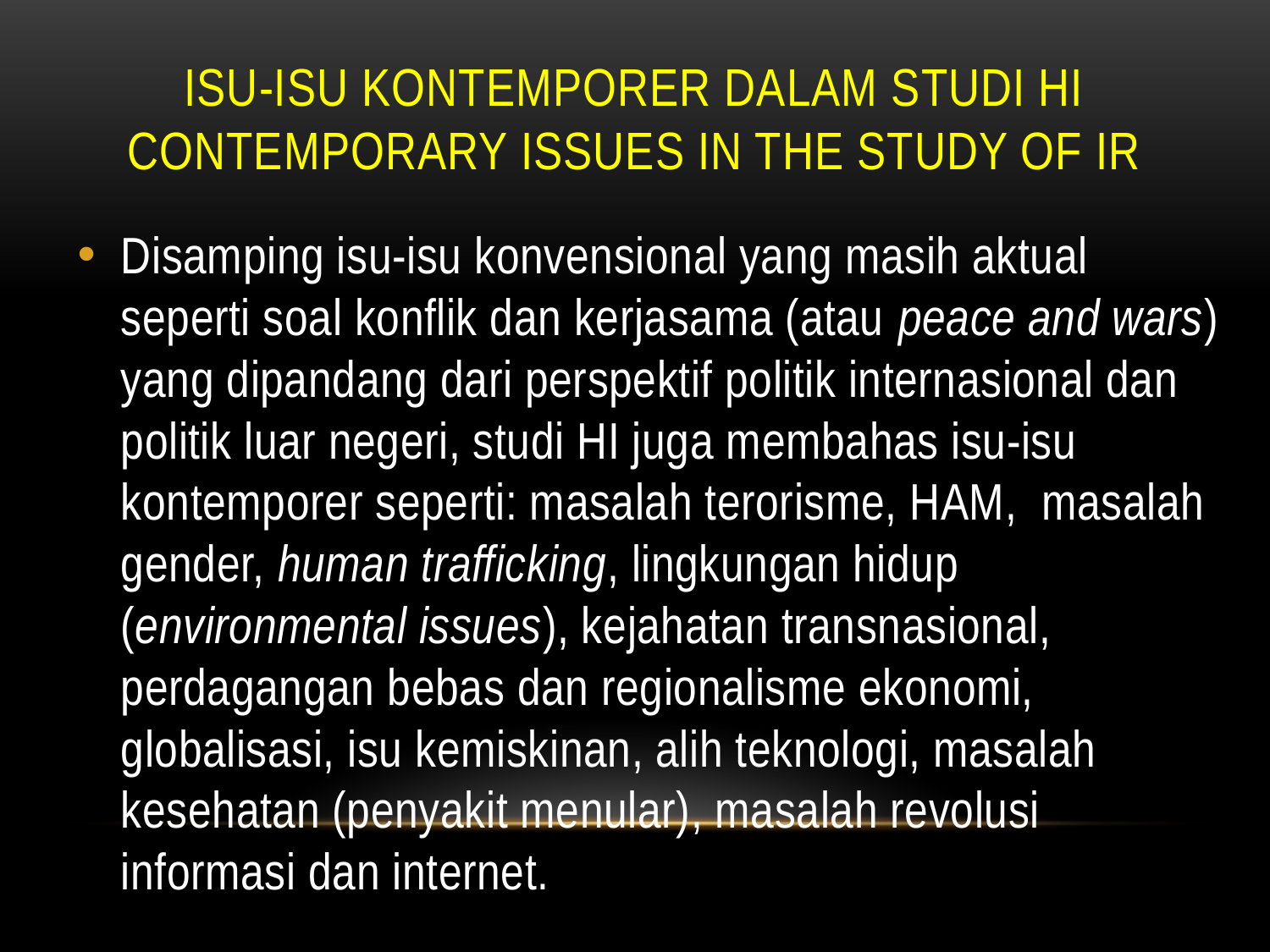

# ISU-ISU KONTEMPORER DALAM STUDI HI CONTEMPORARY ISSUES IN THE STUDY OF IR
Disamping isu-isu konvensional yang masih aktual seperti soal konflik dan kerjasama (atau peace and wars) yang dipandang dari perspektif politik internasional dan politik luar negeri, studi HI juga membahas isu-isu kontemporer seperti: masalah terorisme, HAM,  masalah gender, human trafficking, lingkungan hidup (environmental issues), kejahatan transnasional, perdagangan bebas dan regionalisme ekonomi, globalisasi, isu kemiskinan, alih teknologi, masalah kesehatan (penyakit menular), masalah revolusi informasi dan internet.